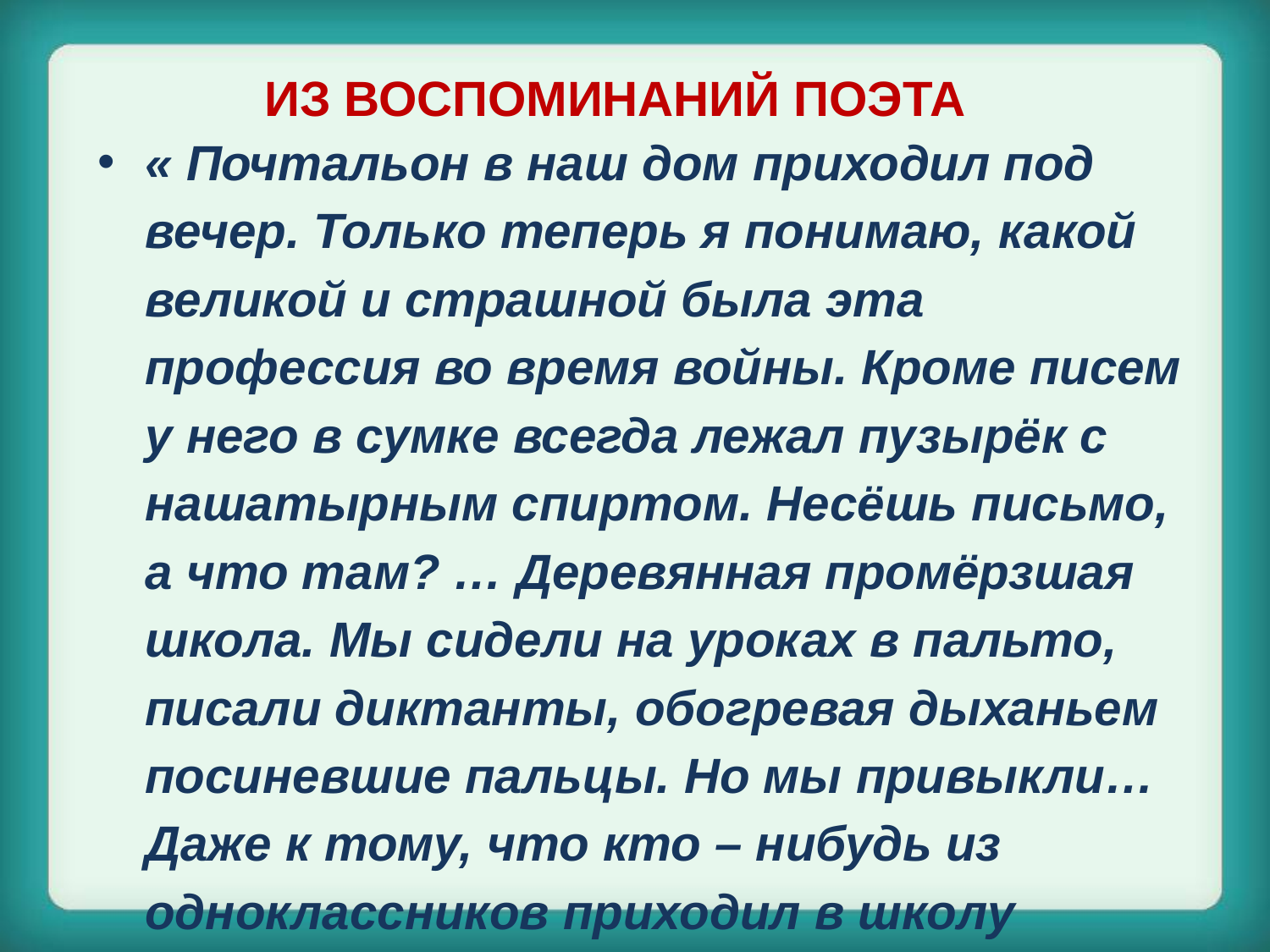

# ИЗ ВОСПОМИНАНИЙ ПОЭТА
« Почтальон в наш дом приходил под вечер. Только теперь я понимаю, какой великой и страшной была эта профессия во время войны. Кроме писем у него в сумке всегда лежал пузырёк с нашатырным спиртом. Несёшь письмо, а что там? … Деревянная промёрзшая школа. Мы сидели на уроках в пальто, писали диктанты, обогревая дыханьем посиневшие пальцы. Но мы привыкли…  Даже к тому, что кто – нибудь из одноклассников приходил в школу заплаканным. Мы не спрашивали «Что случилось?..» Мы спрашивали: «Кто»?
(Звучит песня на слова Р. Рождественского «Песня о далёкой Родине»)